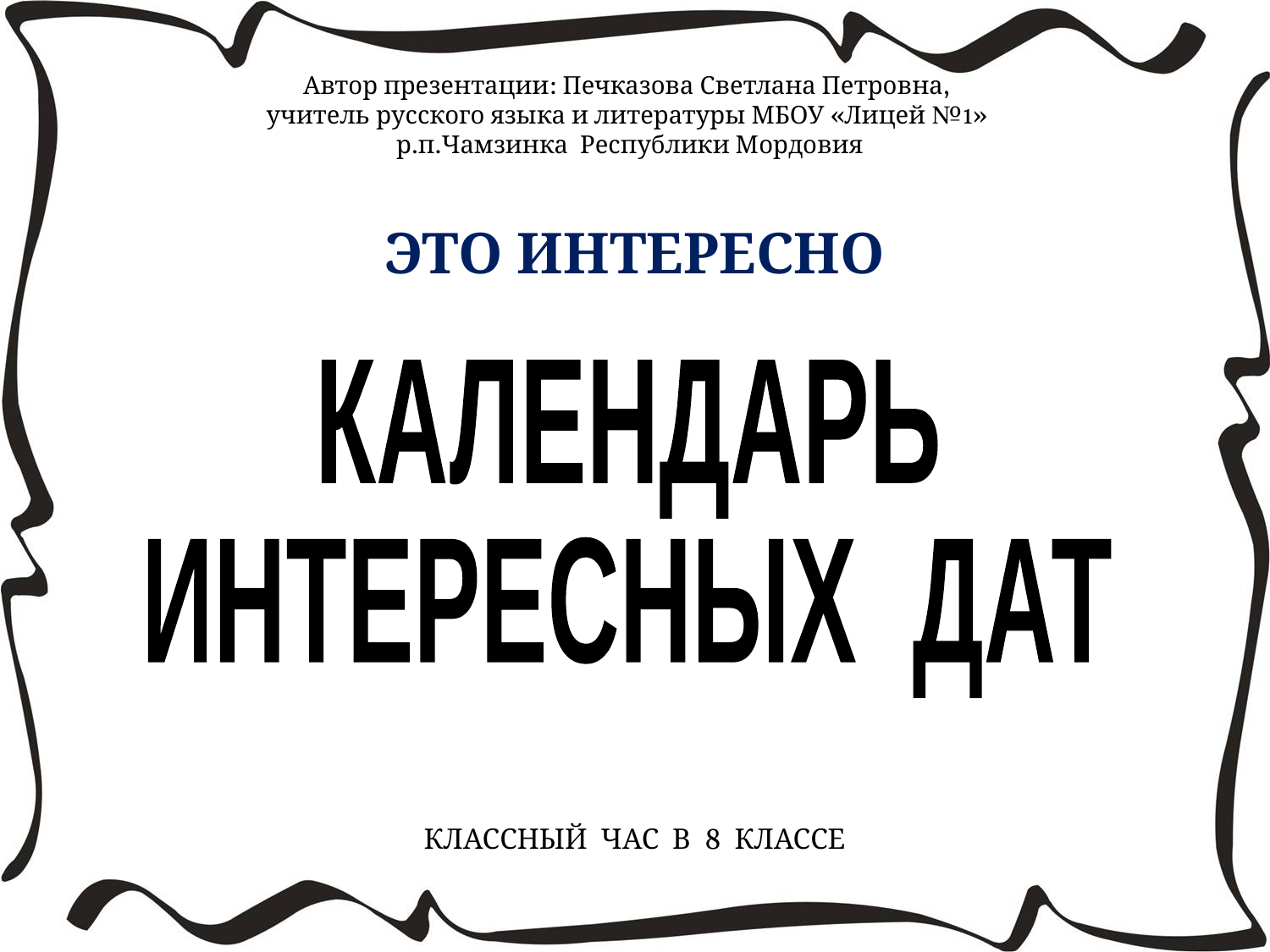

Автор презентации: Печказова Светлана Петровна,
учитель русского языка и литературы МБОУ «Лицей №1»
р.п.Чамзинка  Республики Мордовия
ЭТО ИНТЕРЕСНО
КАЛЕНДАРЬ
ИНТЕРЕСНЫХ  ДАТ
КЛАССНЫЙ  ЧАС  В  8  КЛАССЕ